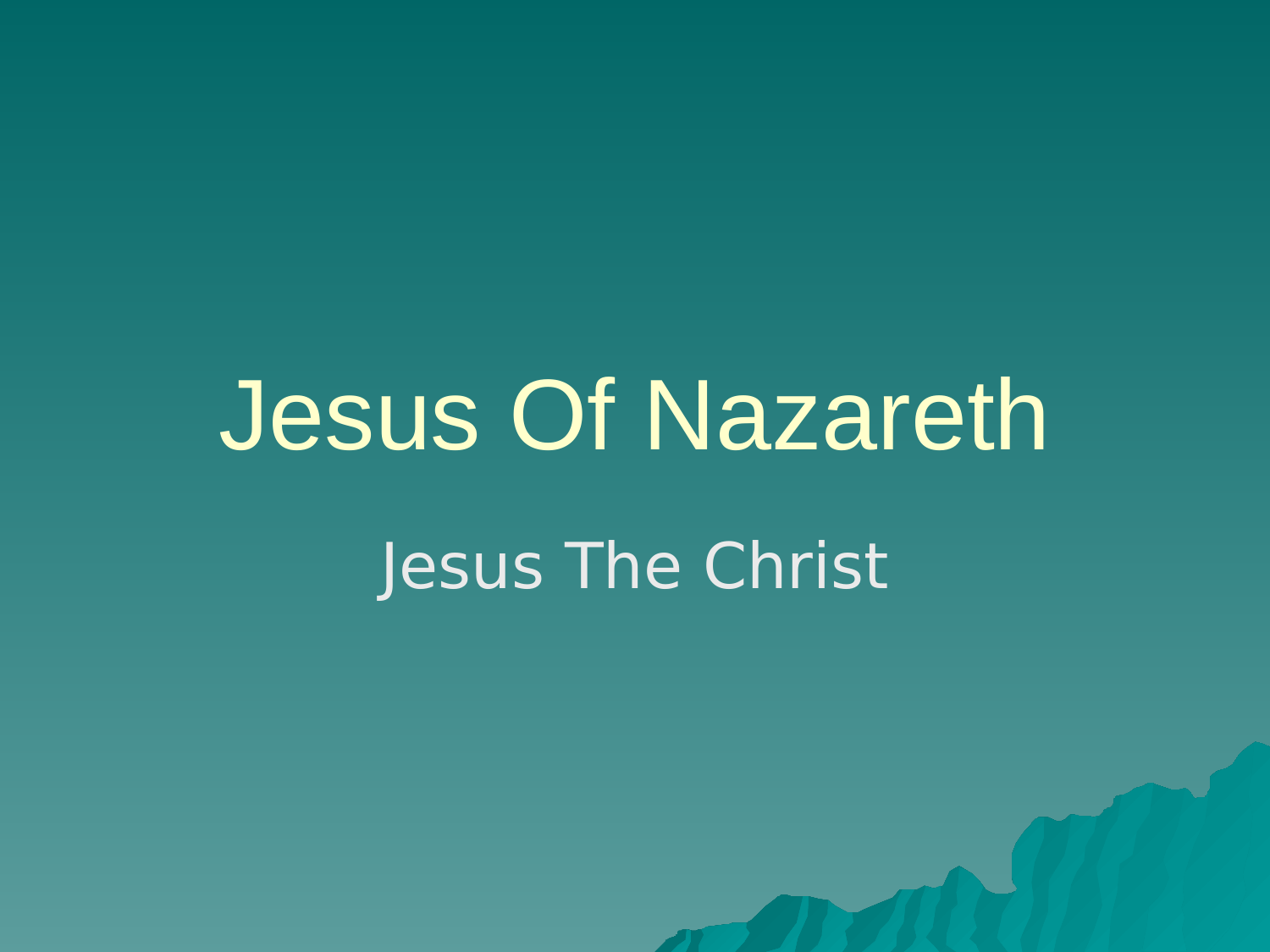

# Jesus Of Nazareth
Jesus The Christ